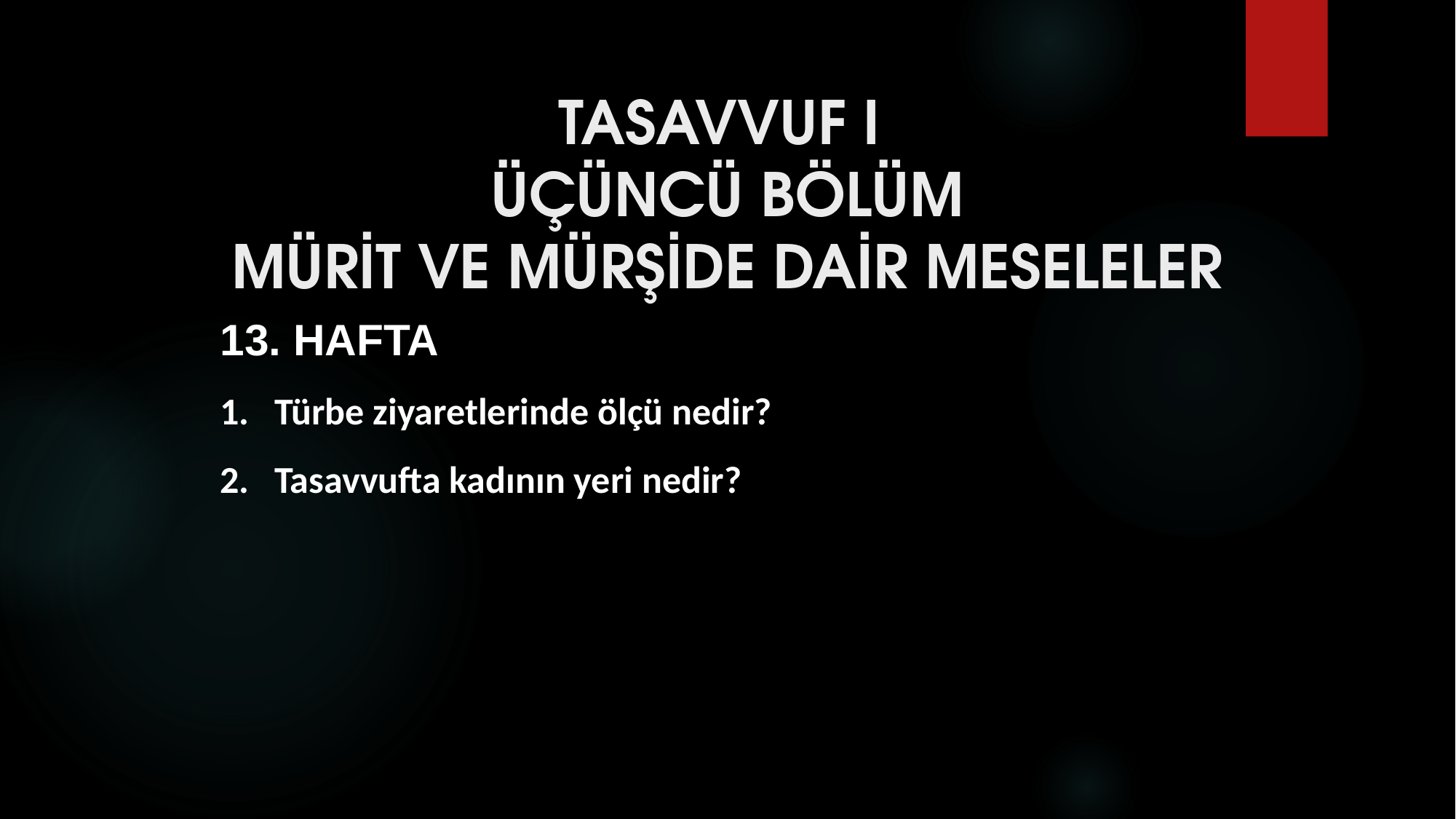

# TASAVVUF I ÜÇÜNCÜ BÖLÜM MÜRİT VE MÜRŞİDE DAİR MESELELER
13. HAFTA
Türbe ziyaretlerinde ölçü nedir?
Tasavvufta kadının yeri nedir?